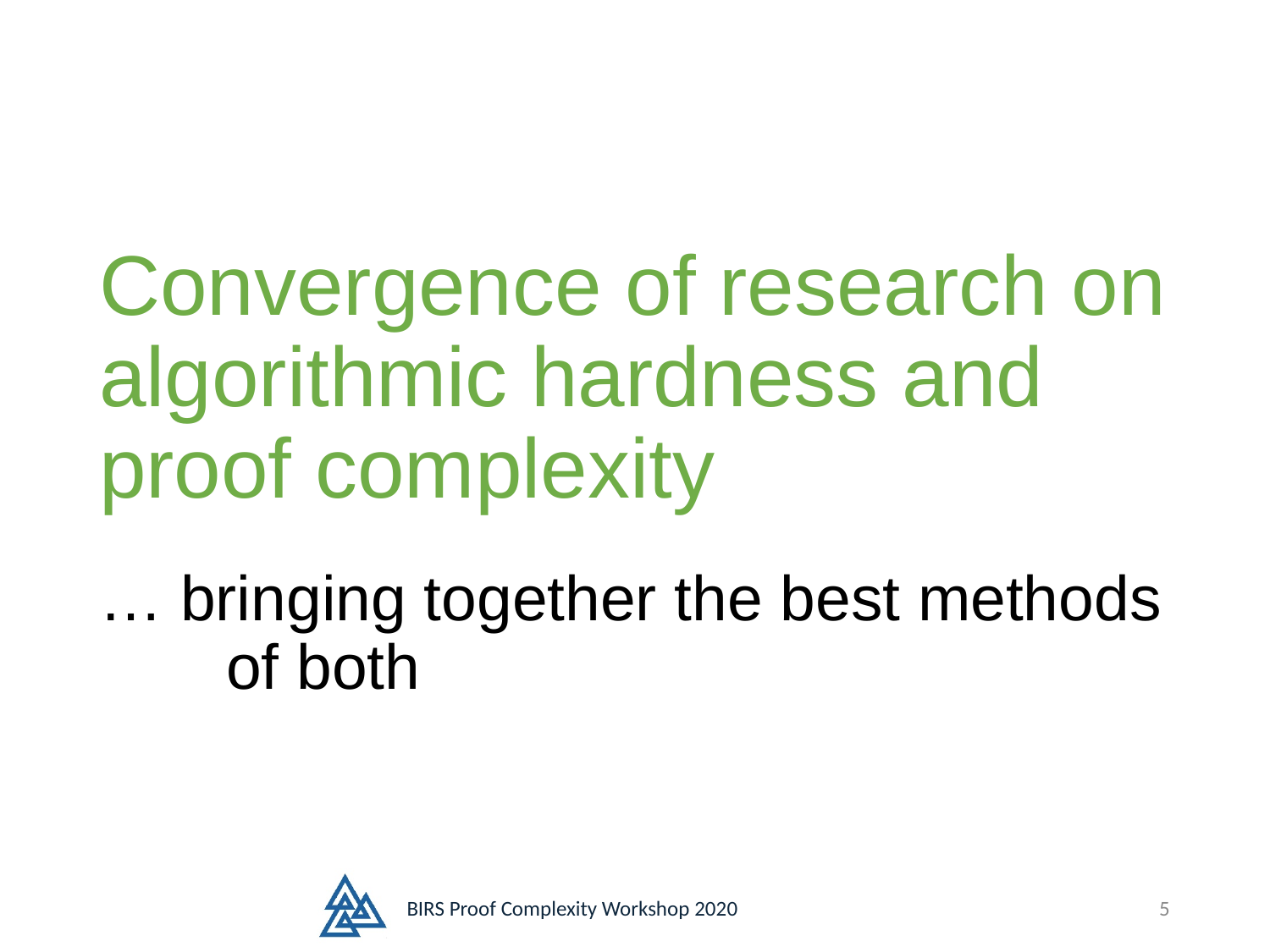

# Convergence of research on algorithmic hardness and proof complexity
… bringing together the best methods    	of both
BIRS Proof Complexity Workshop 2020
5